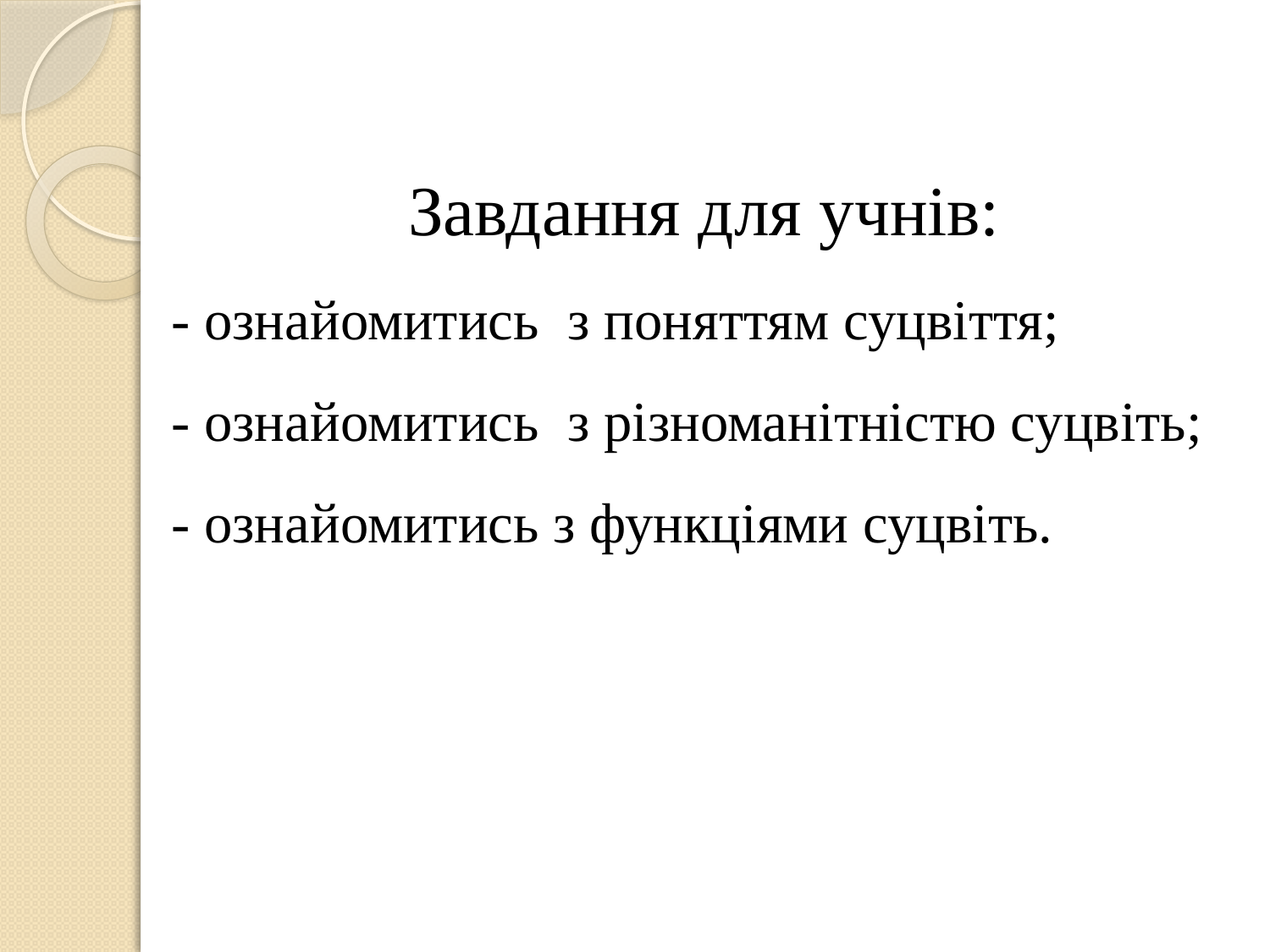

Завдання для учнів:
- ознайомитись  з поняттям суцвіття;
- ознайомитись  з різноманітністю суцвіть;
- ознайомитись з функціями суцвіть.